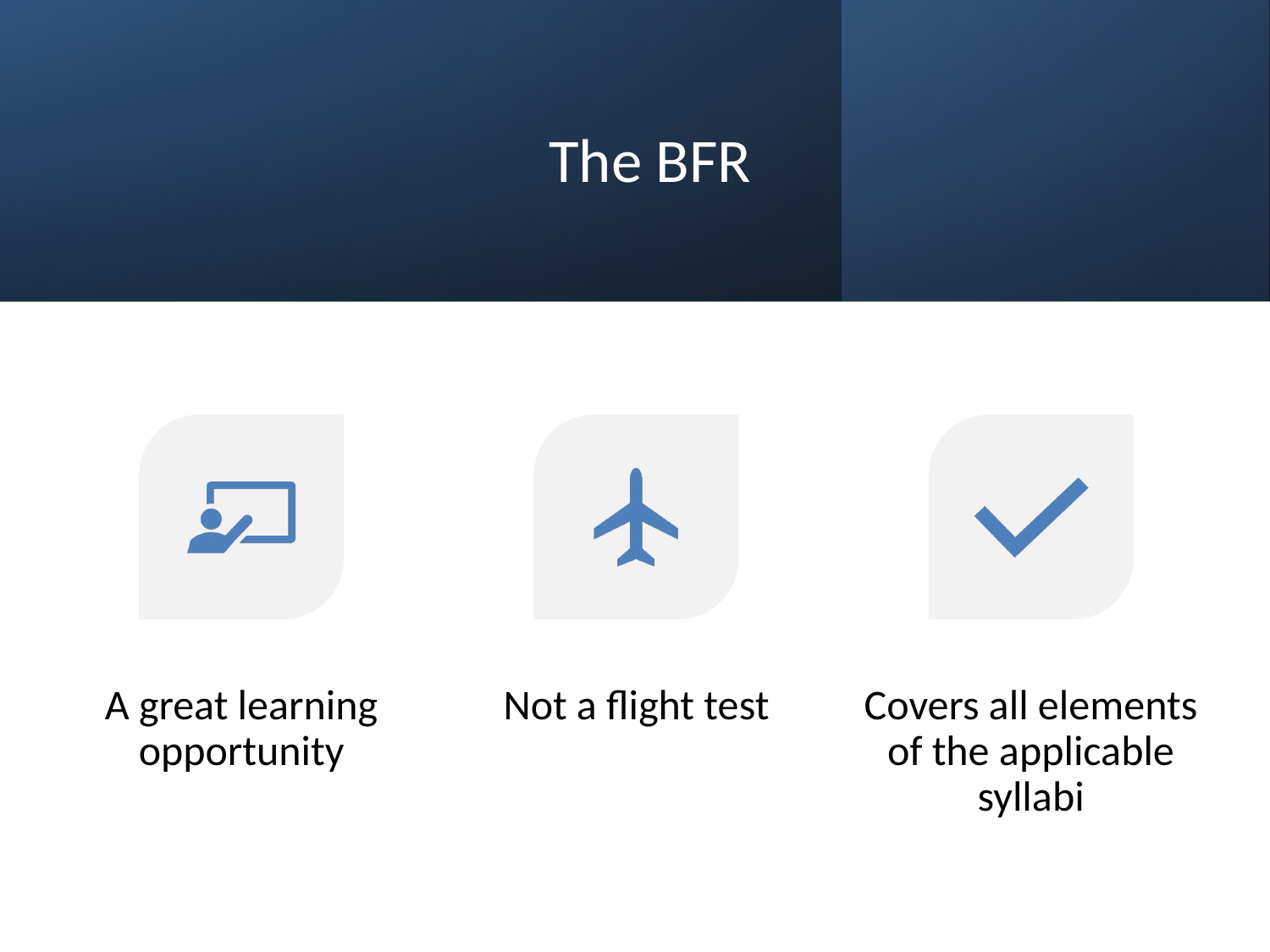

# The BFR
A great learning opportunity
Not a flight test
Covers all elements of the applicable syllabi